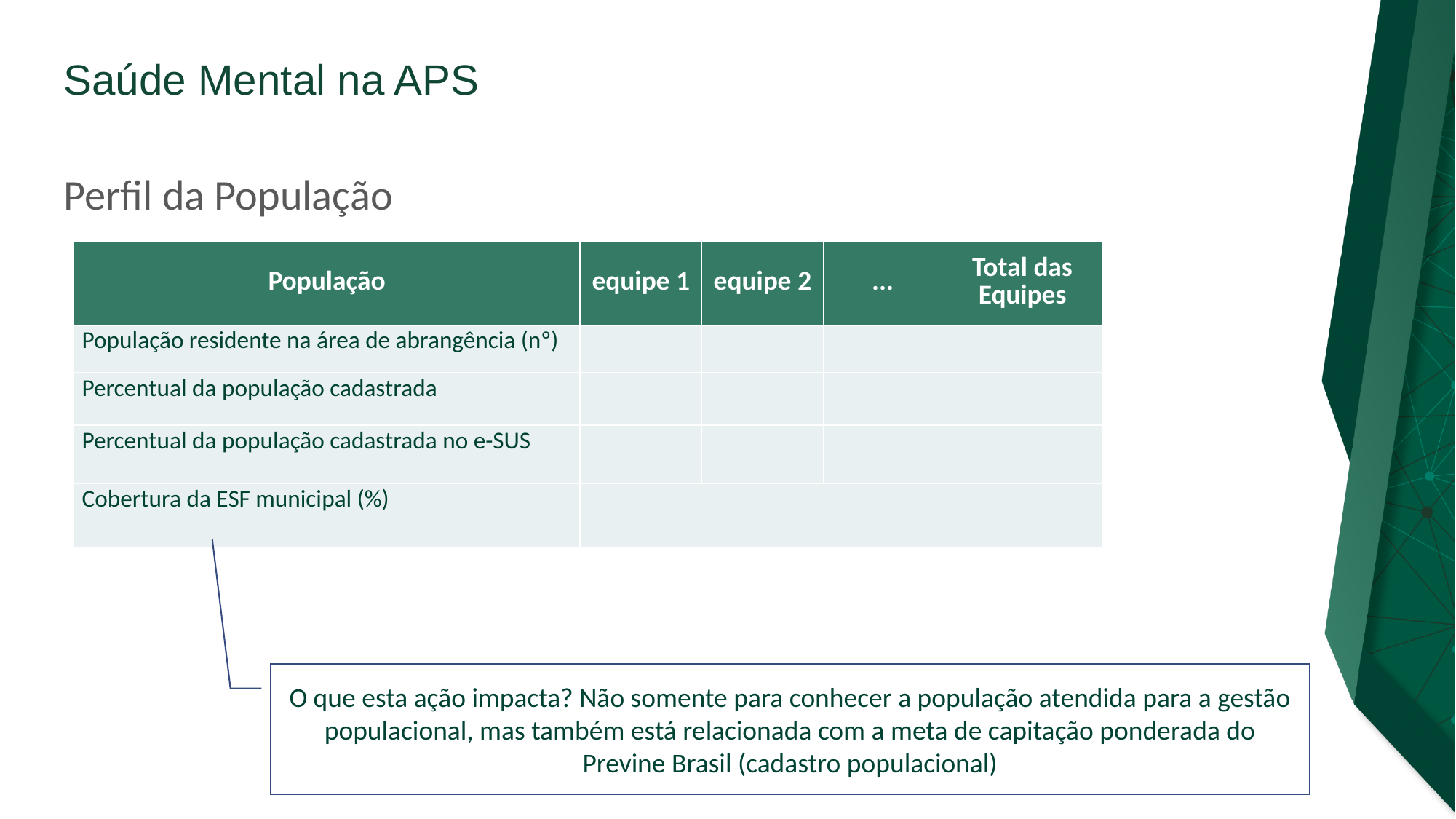

# Perfil da População
| População | equipe 1 | equipe 2 | ... | Total das Equipes |
| --- | --- | --- | --- | --- |
| População residente na área de abrangência (nº) |  |  |  |  |
| Percentual da população cadastrada |  |  |  |  |
| Percentual da população cadastrada no e-SUS |  |  |  |  |
| Cobertura da ESF municipal (%) |  |  |  |  |
O que esta ação impacta? Não somente para conhecer a população atendida para a gestão populacional, mas também está relacionada com a meta de capitação ponderada do Previne Brasil (cadastro populacional)